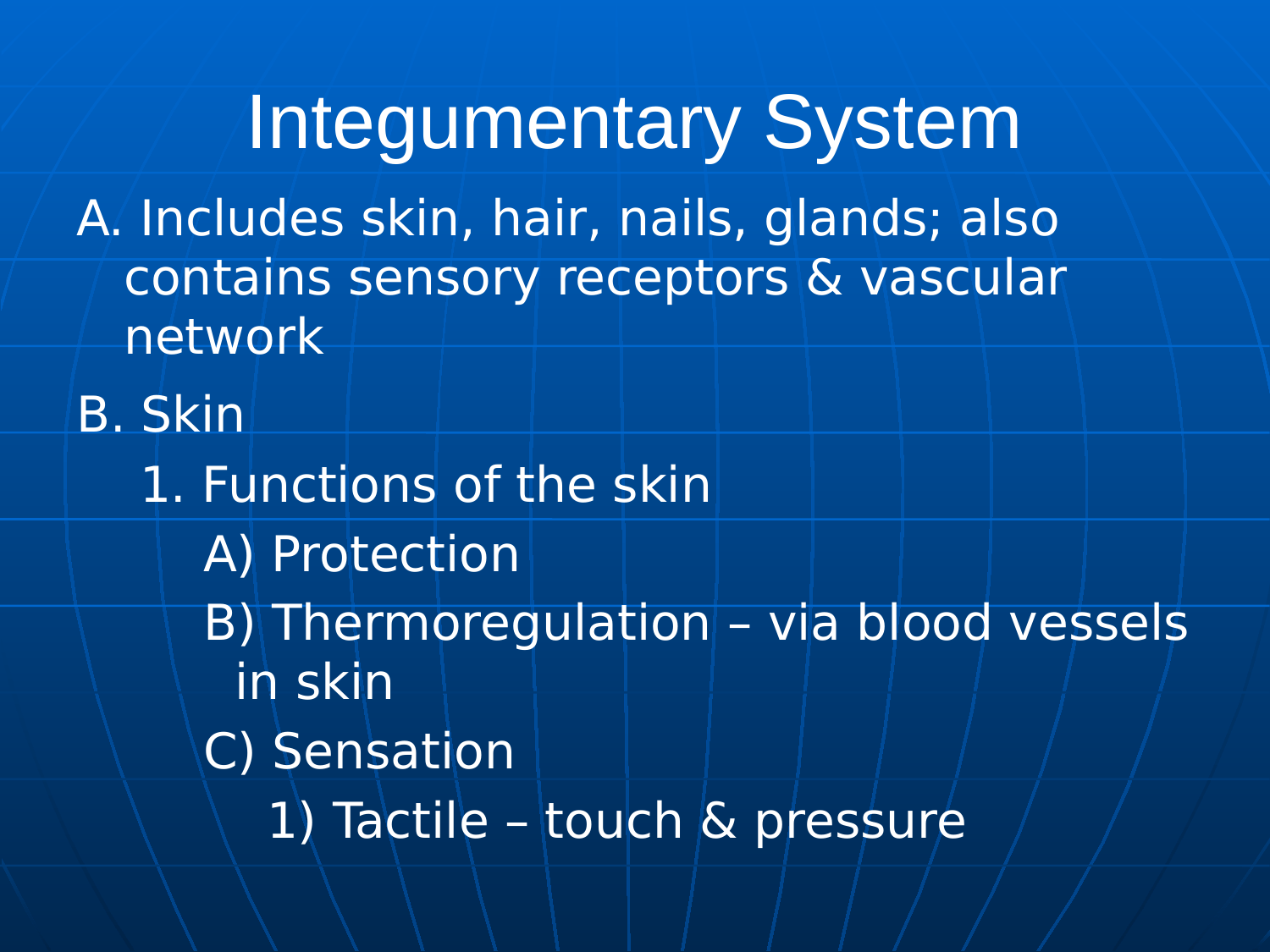

# Integumentary System
A. Includes skin, hair, nails, glands; also contains sensory receptors & vascular network
B. Skin
1. Functions of the skin
A) Protection
B) Thermoregulation – via blood vessels in skin
C) Sensation
1) Tactile – touch & pressure